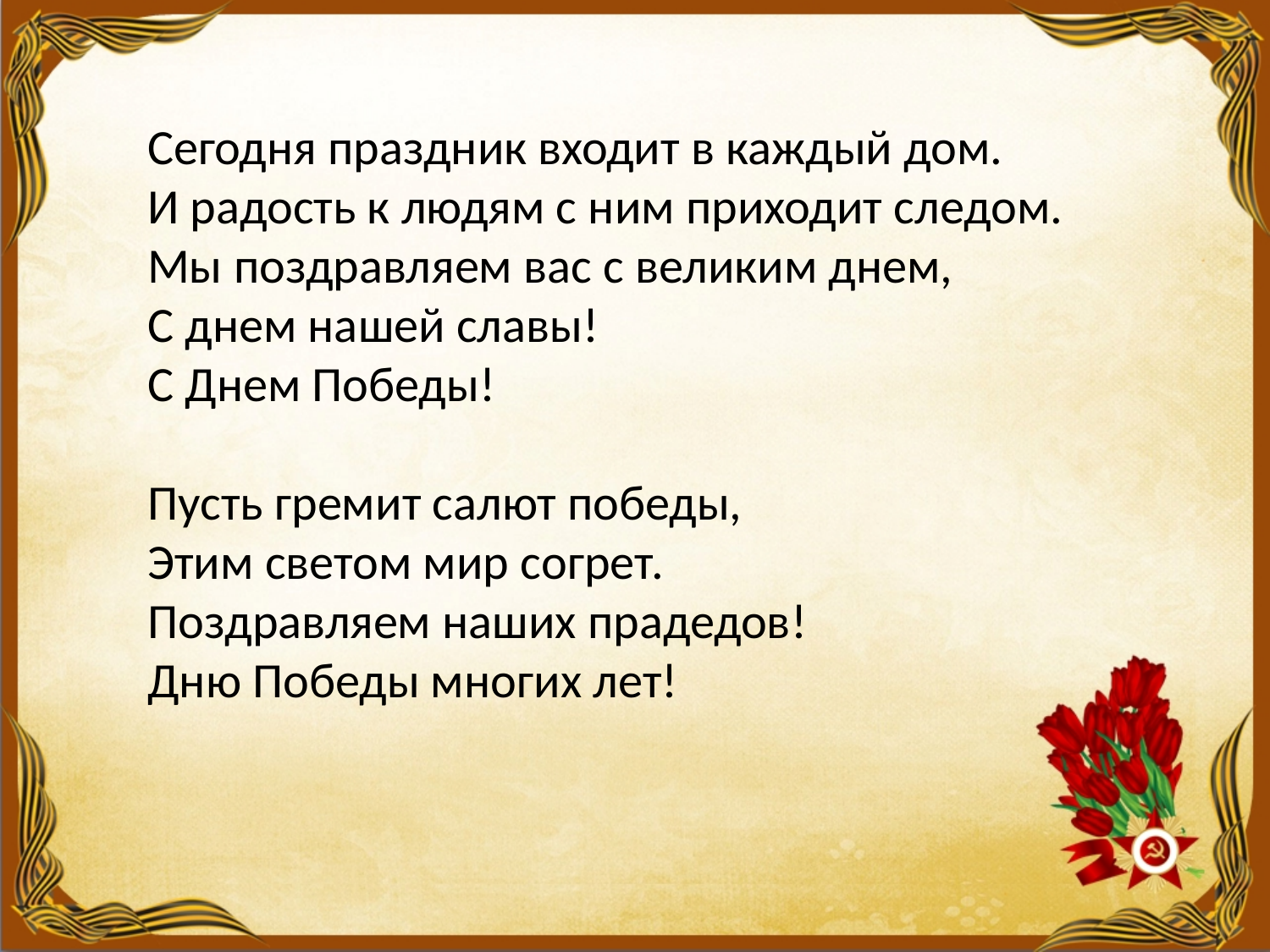

# Сегодня праздник входит в каждый дом. И радость к людям с ним приходит следом. Мы поздравляем вас с великим днем, С днем нашей славы! С Днем Победы!   Пусть гремит салют победы, Этим светом мир согрет. Поздравляем наших прадедов! Дню Победы многих лет!